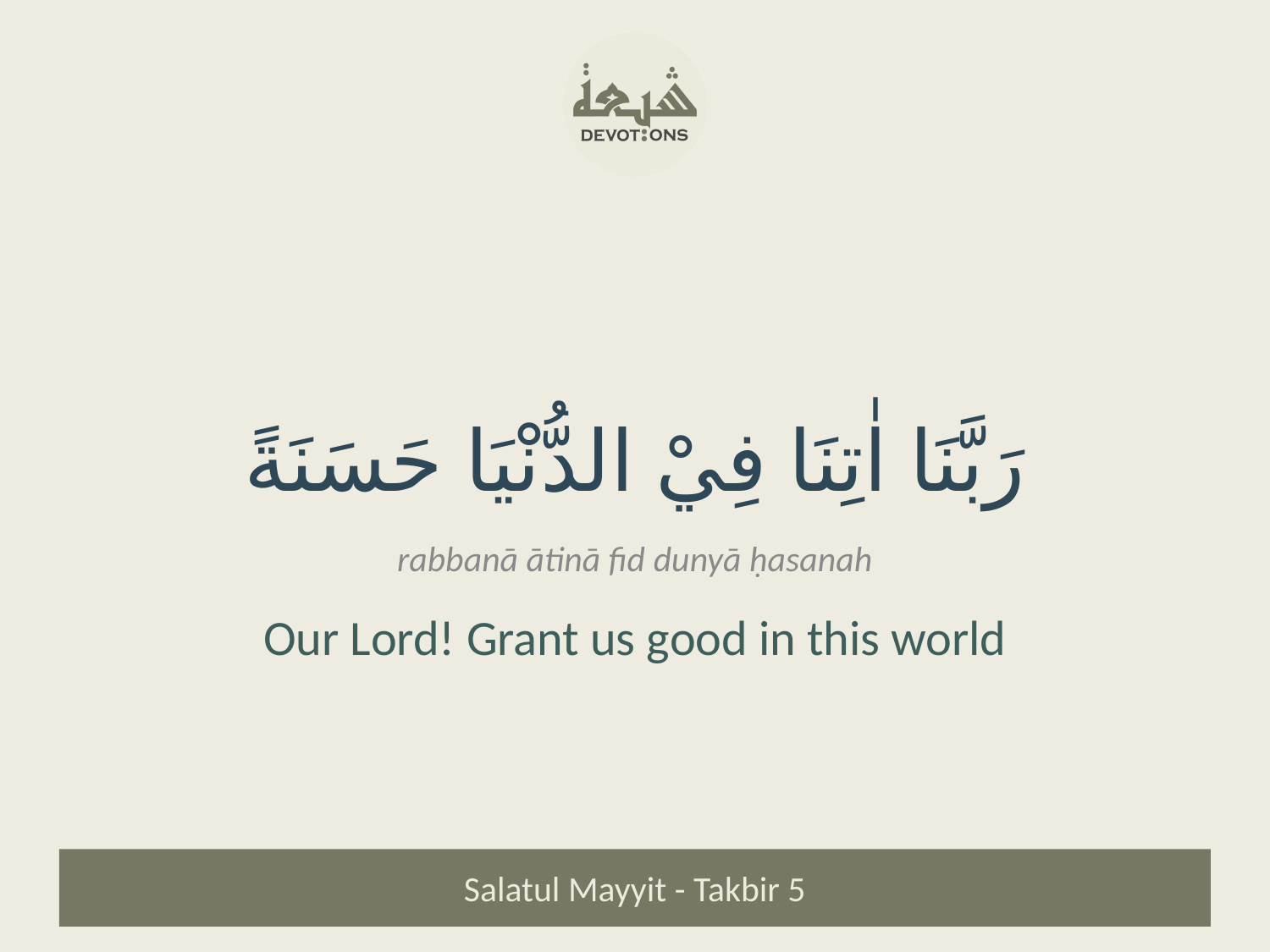

رَبَّنَا اٰتِنَا فِيْ الدُّنْيَا حَسَنَةً
rabbanā ātinā fid dunyā ḥasanah
Our Lord! Grant us good in this world
Salatul Mayyit - Takbir 5